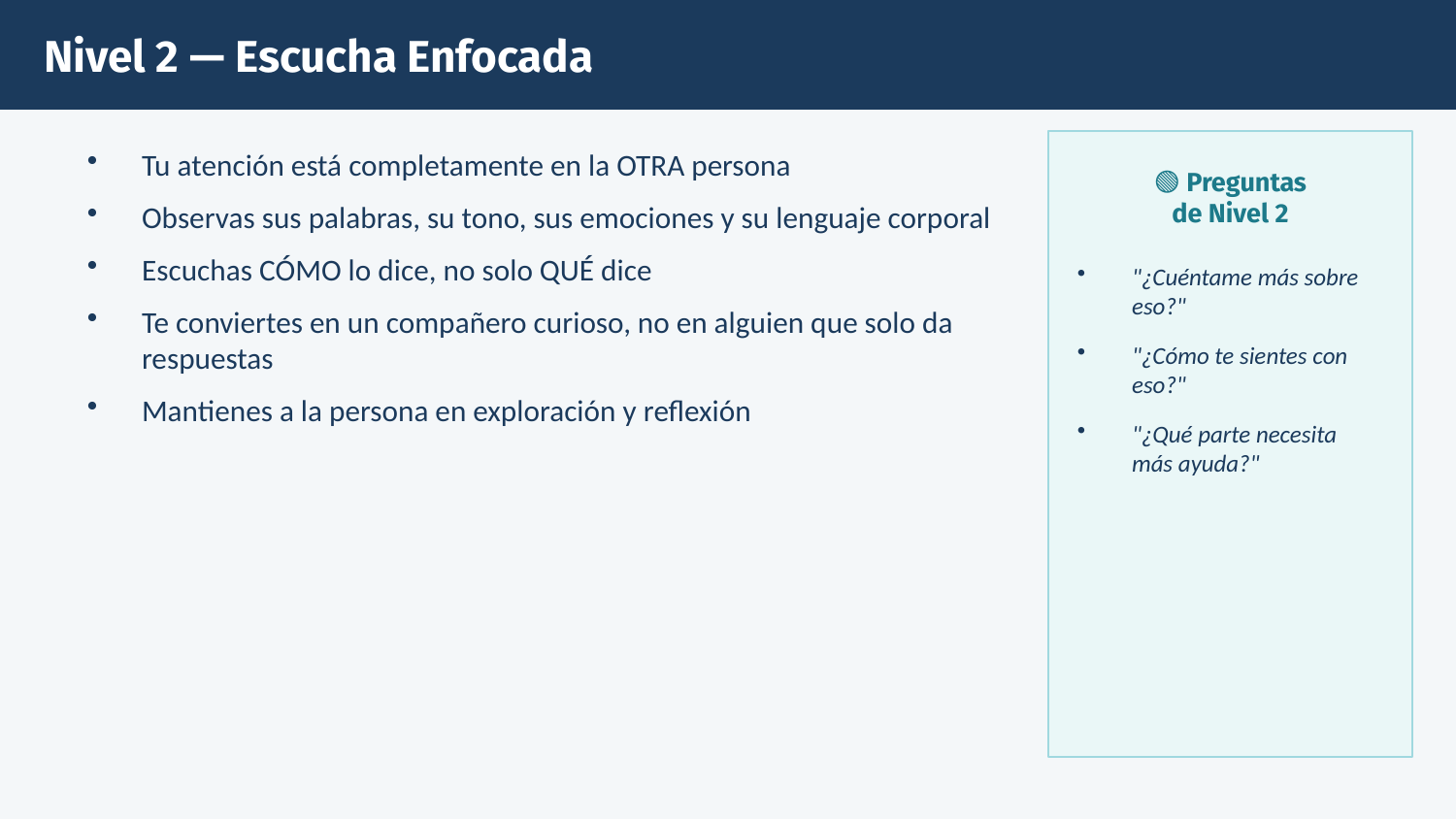

Nivel 2 — Escucha Enfocada

Tu atención está completamente en la OTRA persona
Observas sus palabras, su tono, sus emociones y su lenguaje corporal
Escuchas CÓMO lo dice, no solo QUÉ dice
Te conviertes en un compañero curioso, no en alguien que solo da respuestas
Mantienes a la persona en exploración y reflexión
🟢 Preguntas
de Nivel 2
"¿Cuéntame más sobre eso?"
"¿Cómo te sientes con eso?"
"¿Qué parte necesita más ayuda?"